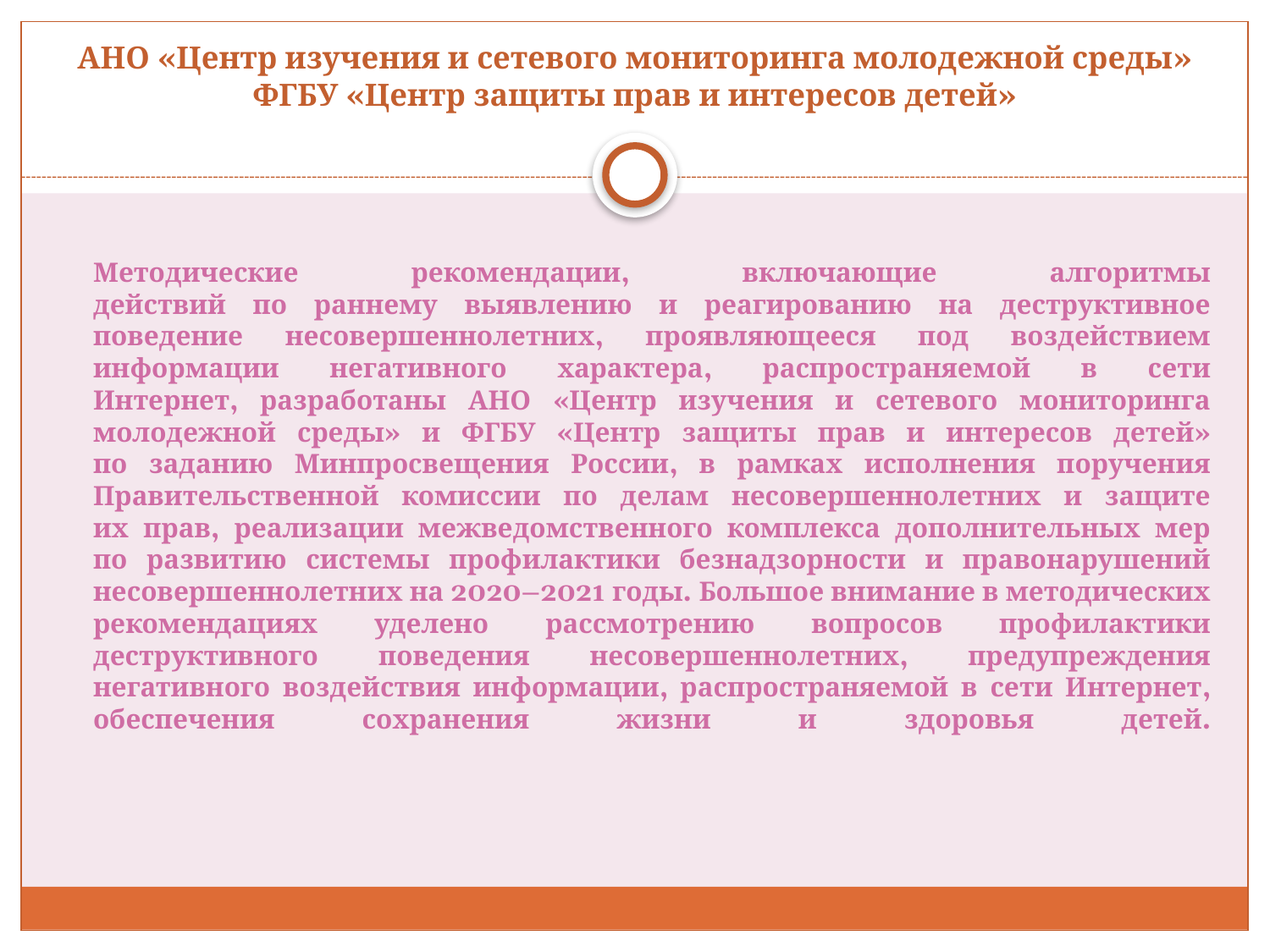

# АНО «Центр изучения и сетевого мониторинга молодежной среды» ФГБУ «Центр защиты прав и интересов детей»

		Методические рекомендации, включающие алгоритмы
действий по раннему выявлению и реагированию на деструктивное
поведение несовершеннолетних, проявляющееся под воздействием
информации негативного характера, распространяемой в сети
Интернет, разработаны АНО «Центр изучения и сетевого мониторинга
молодежной среды» и ФГБУ «Центр защиты прав и интересов детей»
по заданию Минпросвещения России, в рамках исполнения поручения
Правительственной комиссии по делам несовершеннолетних и защите
их прав, реализации межведомственного комплекса дополнительных мер
по развитию системы профилактики безнадзорности и правонарушений
несовершеннолетних на 2020–2021 годы. Большое внимание в методических
рекомендациях уделено рассмотрению вопросов профилактики
деструктивного поведения несовершеннолетних, предупреждения негативного воздействия информации, распространяемой в сети Интернет,
обеспечения сохранения жизни и здоровья детей.